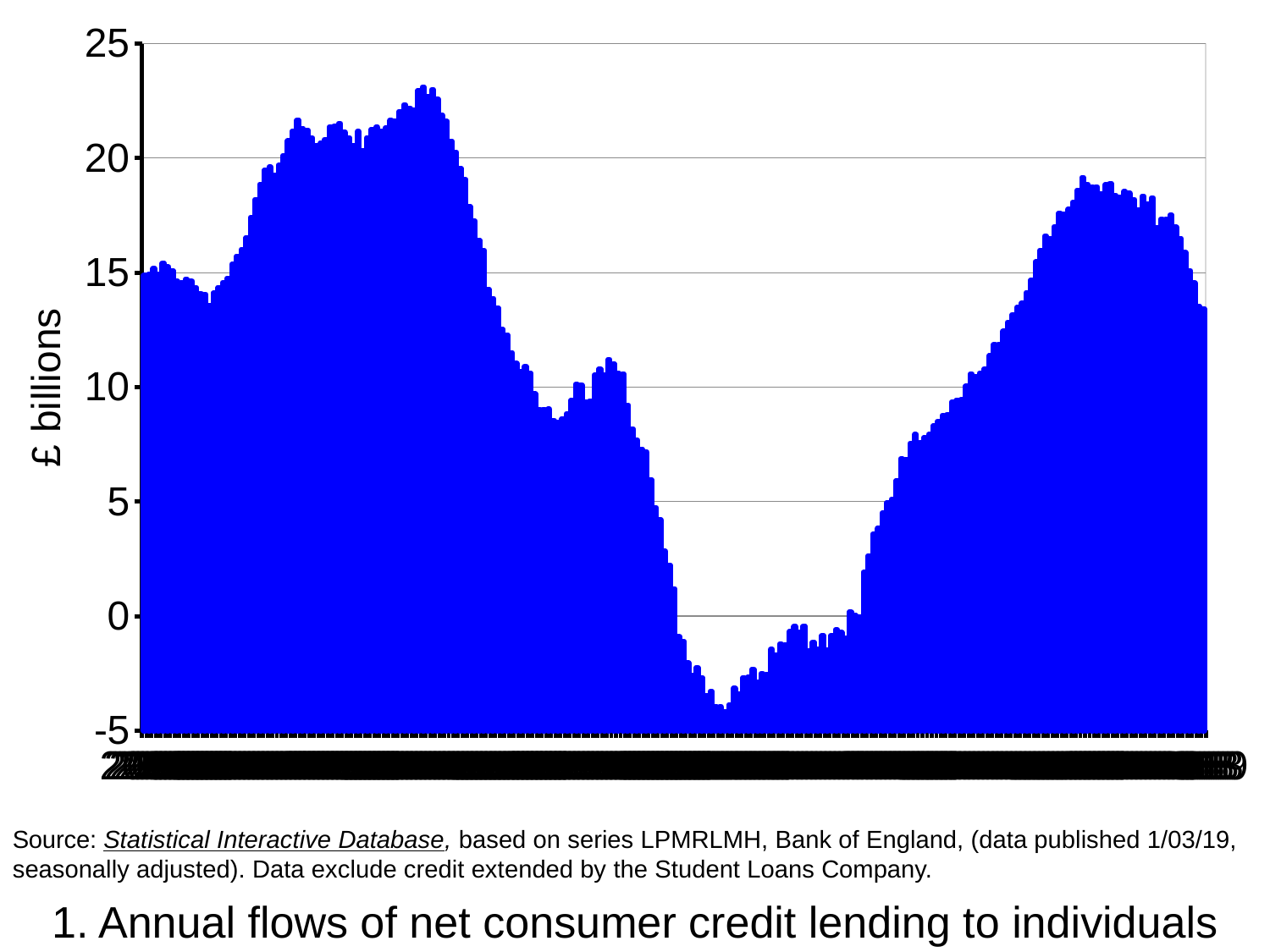

### Chart

| Category | Unsecured |
|---|---|
| 36556 | 14.881 |
| 36585 | 14.912000000000003 |
| 36616 | 15.175000000000002 |
| 36646 | 14.923 |
| 36677 | 15.411000000000001 |
| 36707 | 15.243999999999998 |
| 36738 | 15.075999999999999 |
| 36769 | 14.613999999999997 |
| 36799 | 14.549 |
| 36830 | 14.707999999999998 |
| 36860 | 14.638999999999998 |
| 36891 | 14.341999999999999 |
| 36922 | 14.088000000000001 |
| 36950 | 14.056000000000001 |
| 36981 | 13.555 |
| 37011 | 14.107000000000001 |
| 37042 | 14.345 |
| 37072 | 14.569000000000003 |
| 37103 | 14.757000000000001 |
| 37134 | 15.358000000000002 |
| 37164 | 15.721000000000002 |
| 37195 | 16.014000000000003 |
| 37225 | 16.523 |
| 37256 | 17.406 |
| 37287 | 18.195999999999998 |
| 37315 | 18.861 |
| 37346 | 19.472 |
| 37376 | 19.609 |
| 37407 | 19.259 |
| 37437 | 19.686 |
| 37468 | 20.113 |
| 37499 | 20.752 |
| 37529 | 21.175 |
| 37560 | 21.661 |
| 37590 | 21.299 |
| 37621 | 21.227 |
| 37652 | 20.875 |
| 37680 | 20.545 |
| 37711 | 20.645000000000003 |
| 37741 | 20.813 |
| 37772 | 21.366 |
| 37802 | 21.393 |
| 37833 | 21.516000000000002 |
| 37864 | 21.116999999999997 |
| 37894 | 20.884 |
| 37925 | 20.560000000000002 |
| 37955 | 21.153000000000002 |
| 37986 | 20.308 |
| 38017 | 20.894 |
| 38046 | 21.249 |
| 38077 | 21.345 |
| 38107 | 21.188999999999997 |
| 38138 | 21.307000000000002 |
| 38168 | 21.640000000000004 |
| 38199 | 21.632 |
| 38230 | 22.04 |
| 38260 | 22.328 |
| 38291 | 22.187 |
| 38321 | 22.085 |
| 38352 | 22.942999999999998 |
| 38383 | 23.103 |
| 38411 | 22.682 |
| 38442 | 22.988999999999997 |
| 38472 | 22.581 |
| 38503 | 21.860999999999997 |
| 38533 | 21.596 |
| 38564 | 20.733999999999998 |
| 38595 | 20.253999999999998 |
| 38625 | 19.544999999999998 |
| 38656 | 19.056 |
| 38686 | 17.871 |
| 38717 | 17.246 |
| 38748 | 16.402 |
| 38776 | 15.962000000000002 |
| 38807 | 14.266 |
| 38837 | 13.873000000000001 |
| 38868 | 13.450999999999999 |
| 38898 | 12.518999999999998 |
| 38929 | 12.279 |
| 38960 | 11.508000000000001 |
| 38990 | 11.032 |
| 39021 | 10.683 |
| 39051 | 10.903 |
| 39082 | 10.609 |
| 39113 | 9.703999999999999 |
| 39141 | 9.024999999999999 |
| 39172 | 9.027 |
| 39202 | 9.035 |
| 39233 | 8.546 |
| 39263 | 8.449 |
| 39294 | 8.613999999999999 |
| 39325 | 8.832 |
| 39355 | 9.419 |
| 39386 | 10.117999999999999 |
| 39416 | 10.097000000000001 |
| 39447 | 9.358 |
| 39478 | 9.386999999999999 |
| 39507 | 10.517999999999999 |
| 39538 | 10.786 |
| 39568 | 10.533 |
| 39599 | 11.203999999999999 |
| 39629 | 11.008999999999999 |
| 39660 | 10.605999999999998 |
| 39691 | 10.577 |
| 39721 | 9.218000000000002 |
| 39752 | 8.179 |
| 39782 | 7.673 |
| 39813 | 7.289000000000001 |
| 39844 | 7.1530000000000005 |
| 39872 | 5.940000000000001 |
| 39903 | 4.7360000000000015 |
| 39933 | 4.192000000000001 |
| 39964 | 2.828 |
| 39994 | 2.219 |
| 40025 | 1.1959999999999997 |
| 40056 | -0.8979999999999999 |
| 40086 | -1.099 |
| 40117 | -2.054 |
| 40147 | -2.6069999999999998 |
| 40178 | -2.2489999999999997 |
| 40209 | -2.701 |
| 40237 | -3.4889999999999994 |
| 40268 | -3.2929999999999993 |
| 40298 | -3.9529999999999994 |
| 40329 | -3.9669999999999996 |
| 40359 | -4.191 |
| 40390 | -3.8659999999999988 |
| 40421 | -3.1589999999999994 |
| 40451 | -3.4 |
| 40482 | -2.692 |
| 40512 | -2.68 |
| 40543 | -2.322 |
| 40574 | -2.872 |
| 40602 | -2.503 |
| 40633 | -2.5620000000000003 |
| 40663 | -1.456 |
| 40694 | -1.687 |
| 40724 | -1.21 |
| 40755 | -1.276 |
| 40786 | -0.684 |
| 40816 | -0.46299999999999997 |
| 40847 | -0.6980000000000001 |
| 40877 | -0.439 |
| 40908 | -1.525 |
| 40939 | -1.147 |
| 40968 | -1.438 |
| 40999 | -0.8559999999999999 |
| 41029 | -1.4889999999999999 |
| 41060 | -0.8449999999999998 |
| 41090 | -0.5959999999999999 |
| 41121 | -0.7200000000000002 |
| 41152 | -0.9700000000000002 |
| 41182 | 0.17200000000000015 |
| 41213 | 0.02600000000000008 |
| 41243 | -0.024999999999999863 |
| 41274 | 1.911 |
| 41305 | 2.638 |
| 41333 | 3.58 |
| 41364 | 3.8249999999999997 |
| 41394 | 4.493 |
| 41425 | 4.944 |
| 41455 | 5.103 |
| 41486 | 5.902 |
| 41517 | 6.865 |
| 41547 | 6.828 |
| 41578 | 7.541 |
| 41608 | 7.923 |
| 41639 | 7.5809999999999995 |
| 41670 | 7.789 |
| 41698 | 7.926 |
| 41729 | 8.309000000000001 |
| 41759 | 8.513000000000002 |
| 41790 | 8.766000000000002 |
| 41820 | 8.803 |
| 41851 | 9.351 |
| 41882 | 9.431000000000001 |
| 41912 | 9.468 |
| 41943 | 10.048000000000002 |
| 41973 | 10.579 |
| 42004 | 10.469000000000001 |
| 42035 | 10.621 |
| 42063 | 10.805 |
| 42094 | 11.367999999999999 |
| 42124 | 11.854 |
| 42155 | 11.862999999999998 |
| 42185 | 12.434999999999999 |
| 42216 | 12.833999999999998 |
| 42247 | 13.164000000000001 |
| 42277 | 13.476000000000003 |
| 42308 | 13.670000000000002 |
| 42338 | 14.131 |
| 42369 | 14.658999999999999 |
| 42400 | 15.465000000000002 |
| 42429 | 15.976000000000003 |
| 42460 | 16.591 |
| 42490 | 16.466 |
| 42521 | 17.0 |
| 42551 | 17.586 |
| 42582 | 17.560000000000002 |
| 42613 | 17.761 |
| 42643 | 18.066999999999997 |
| 42674 | 18.600999999999996 |
| 42704 | 19.157 |
| 42735 | 18.85 |
| 42766 | 18.742000000000004 |
| 42794 | 18.739 |
| 42825 | 18.439 |
| 42855 | 18.830000000000002 |
| 42886 | 18.886 |
| 42916 | 18.375 |
| 42947 | 18.299 |
| 42978 | 18.535 |
| 43008 | 18.457 |
| 43039 | 18.192 |
| 43069 | 17.751 |
| 43100 | 18.340000000000003 |
| 43131 | 17.992 |
| 43159 | 18.26 |
| 43190 | 16.956 |
| 43220 | 17.336 |
| 43251 | 17.313000000000002 |
| 43281 | 17.51 |
| 43312 | 16.98 |
| 43343 | 16.498 |
| 43373 | 15.873000000000001 |
| 43404 | 15.090000000000002 |
| 43434 | 14.542 |
| 43465 | 13.524000000000001 |
| 43496 | 13.422 |
Source: Statistical Interactive Database, based on series LPMRLMH, Bank of England, (data published 1/03/19, seasonally adjusted). Data exclude credit extended by the Student Loans Company.
1. Annual flows of net consumer credit lending to individuals